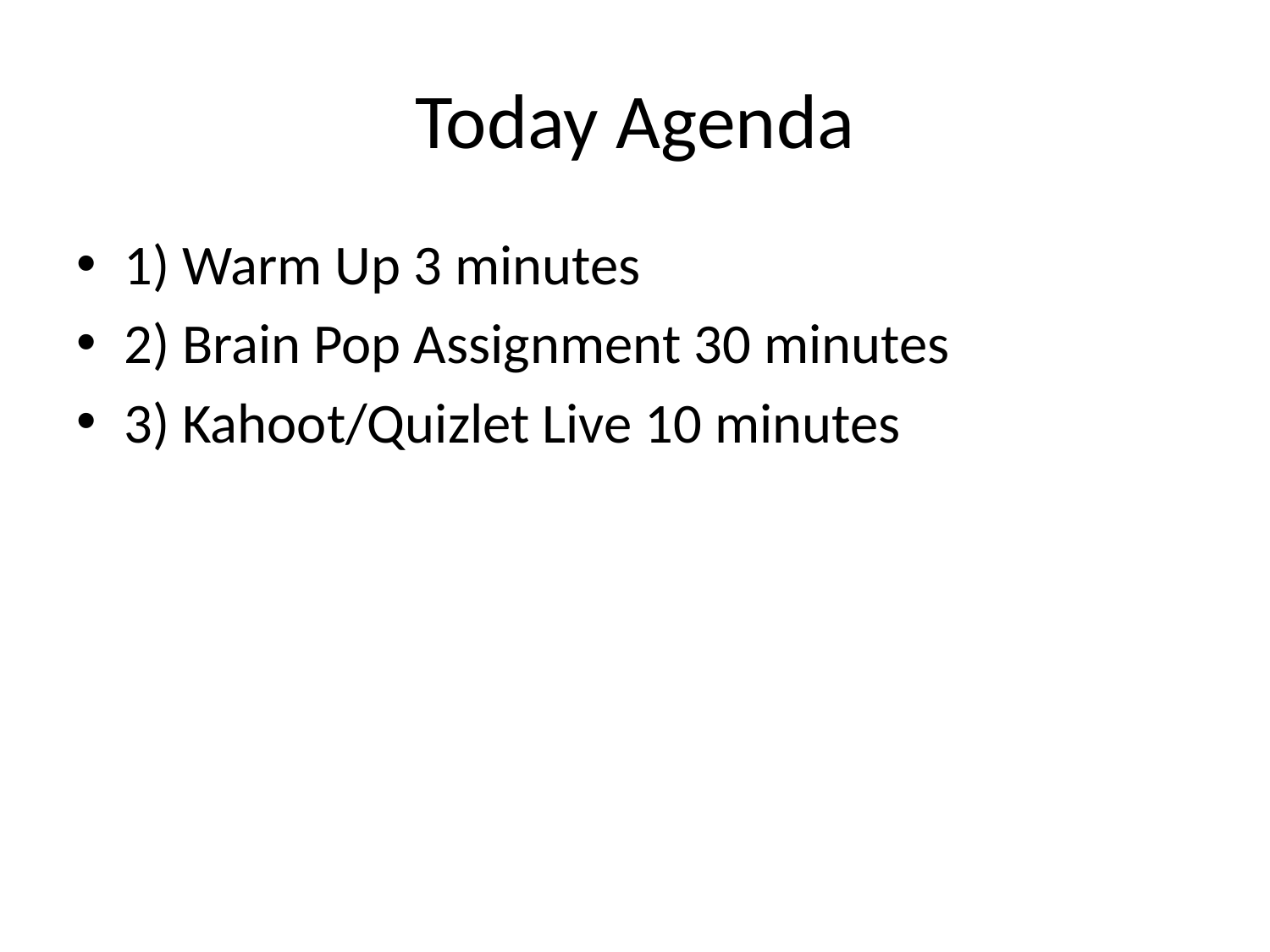

# Today Agenda
1) Warm Up 3 minutes
2) Brain Pop Assignment 30 minutes
3) Kahoot/Quizlet Live 10 minutes